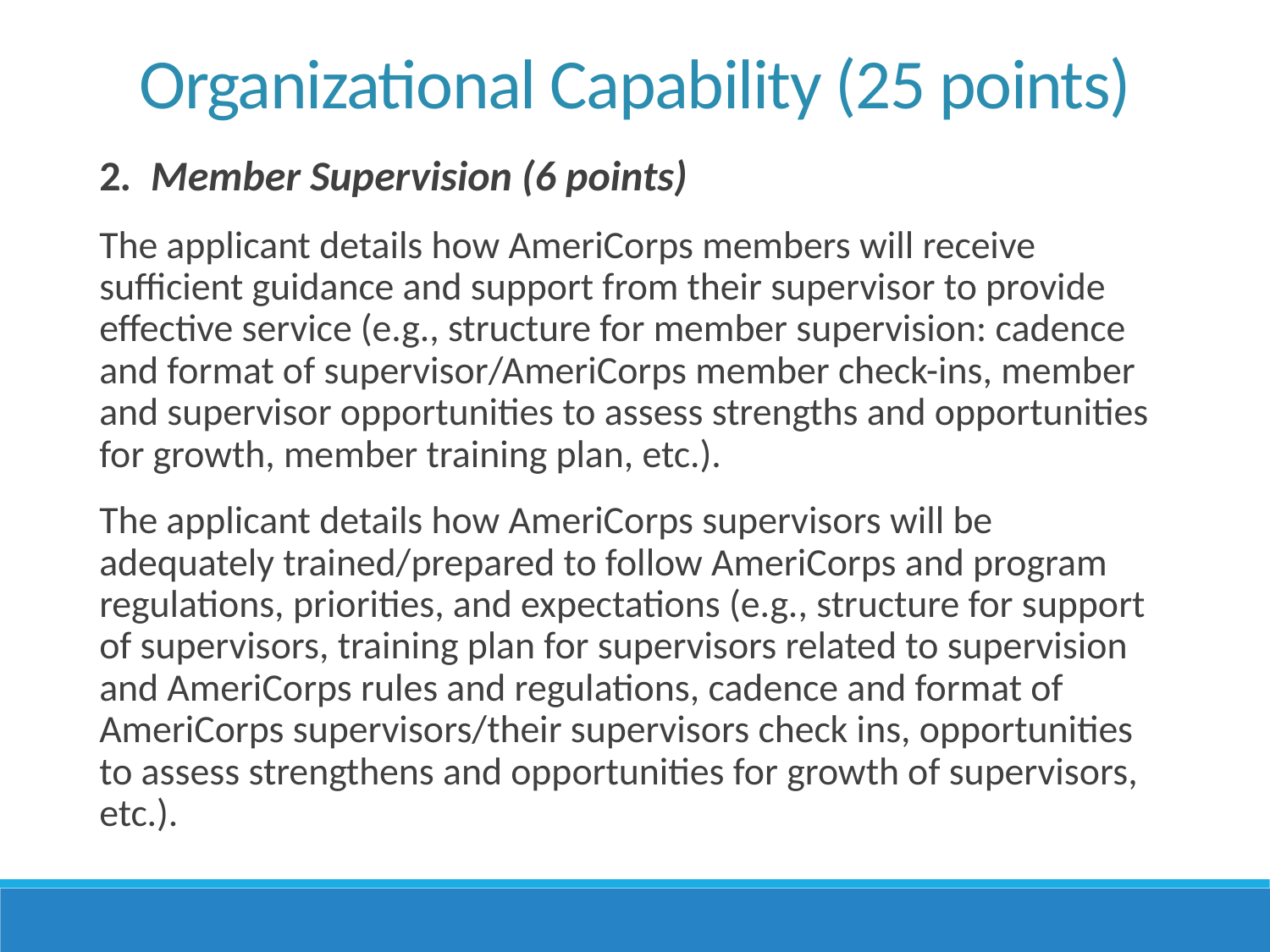

Organizational Capability (25 points)
2.  Member Supervision (6 points)
The applicant details how AmeriCorps members will receive sufficient guidance and support from their supervisor to provide effective service (e.g., structure for member supervision: cadence and format of supervisor/AmeriCorps member check-ins, member and supervisor opportunities to assess strengths and opportunities for growth, member training plan, etc.).
The applicant details how AmeriCorps supervisors will be adequately trained/prepared to follow AmeriCorps and program regulations, priorities, and expectations (e.g., structure for support of supervisors, training plan for supervisors related to supervision and AmeriCorps rules and regulations, cadence and format of AmeriCorps supervisors/their supervisors check ins, opportunities to assess strengthens and opportunities for growth of supervisors, etc.).